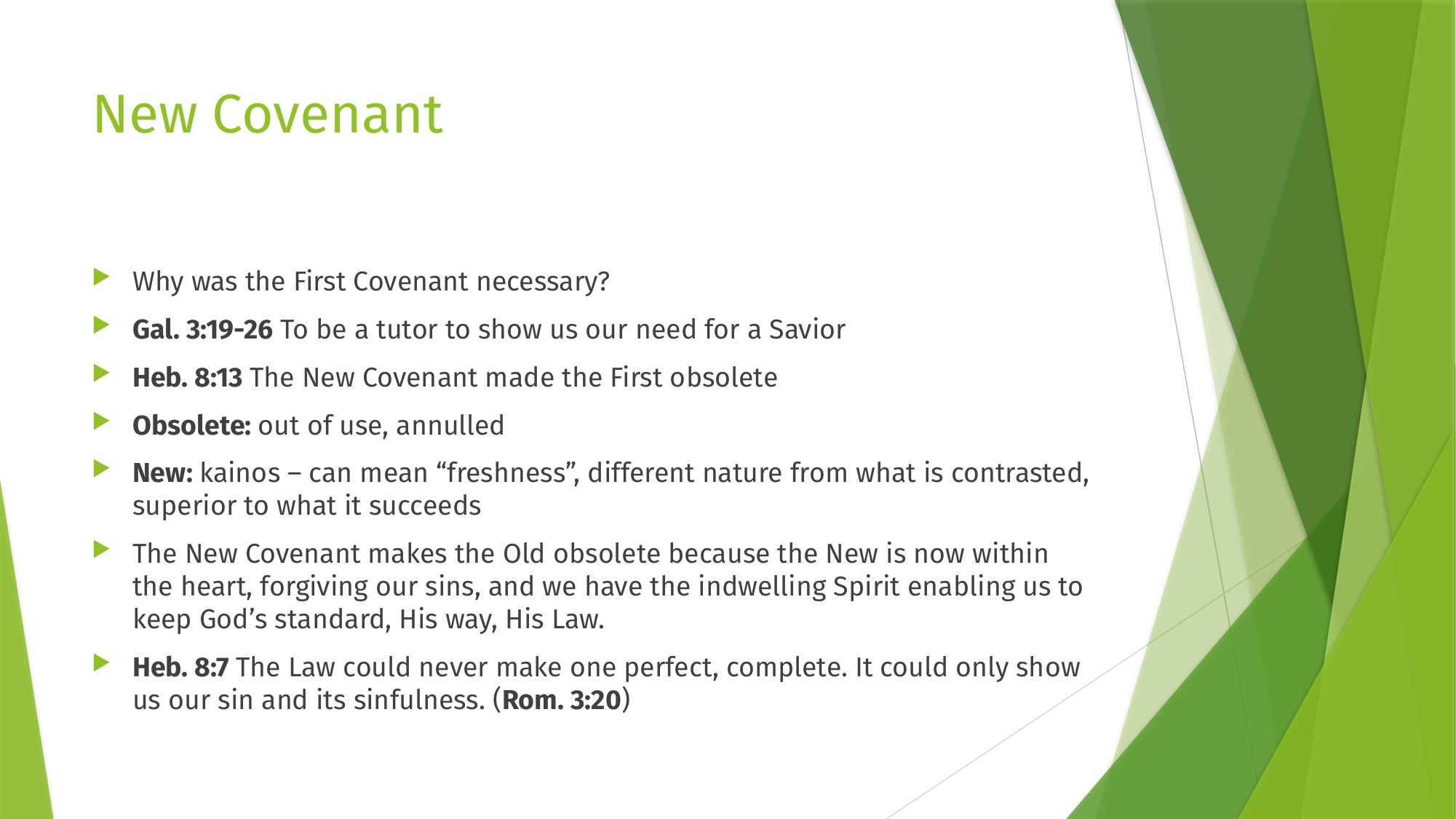

# New Covenant
Why was the First Covenant necessary?
Gal. 3:19-26 To be a tutor to show us our need for a Savior
Heb. 8:13 The New Covenant made the First obsolete
Obsolete: out of use, annulled
New: kainos – can mean “freshness”, different nature from what is contrasted, superior to what it succeeds
The New Covenant makes the Old obsolete because the New is now within the heart, forgiving our sins, and we have the indwelling Spirit enabling us to keep God’s standard, His way, His Law.
Heb. 8:7 The Law could never make one perfect, complete. It could only show us our sin and its sinfulness. (Rom. 3:20)